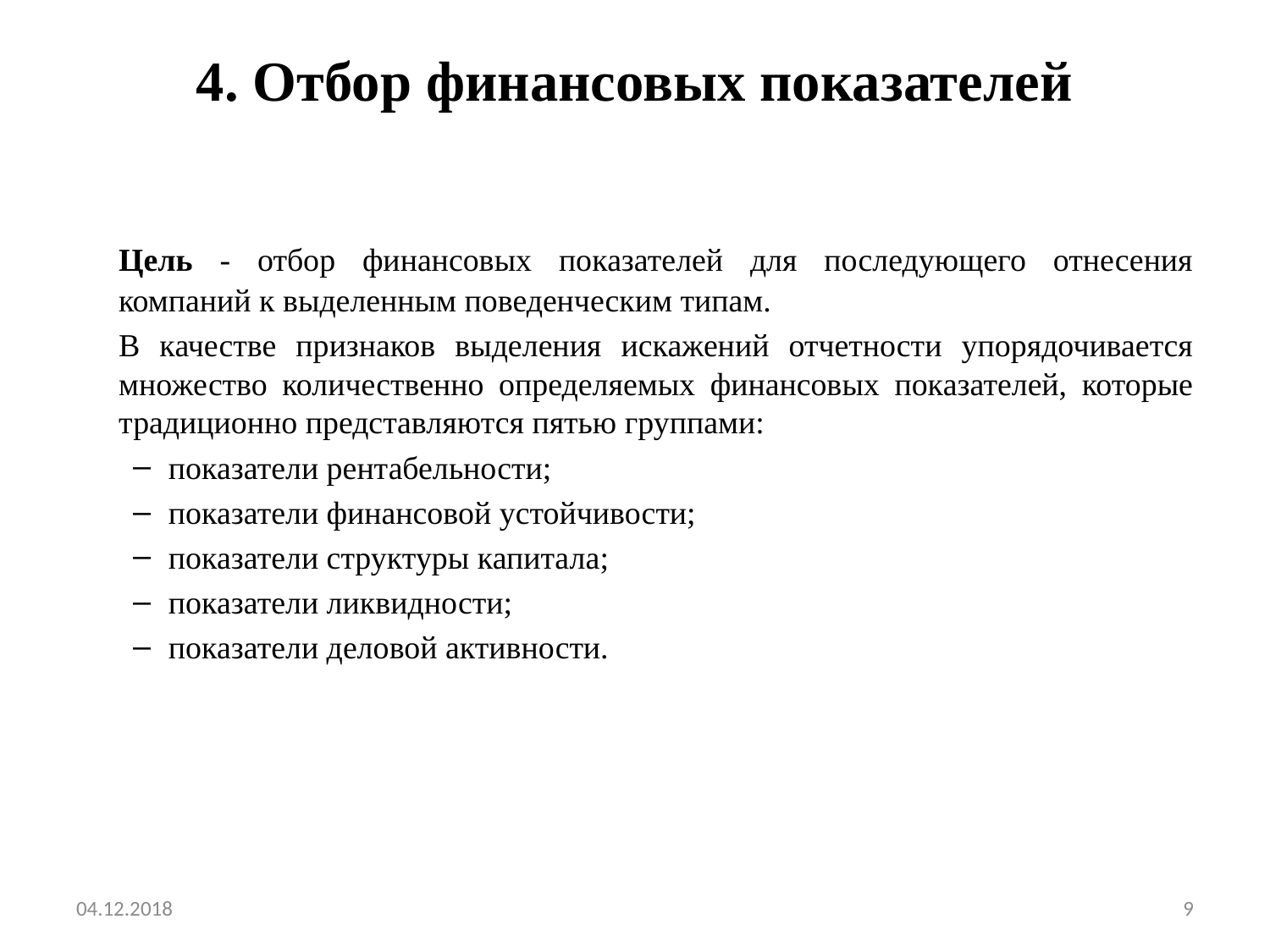

# 4. Отбор финансовых показателей
		Цель - отбор финансовых показателей для последующего отнесения компаний к выделенным поведенческим типам.
		В качестве признаков выделения искажений отчетности упорядочивается множество количественно определяемых финансовых показателей, которые традиционно представляются пятью группами:
показатели рентабельности;
показатели финансовой устойчивости;
показатели структуры капитала;
показатели ликвидности;
показатели деловой активности.
04.12.2018
9